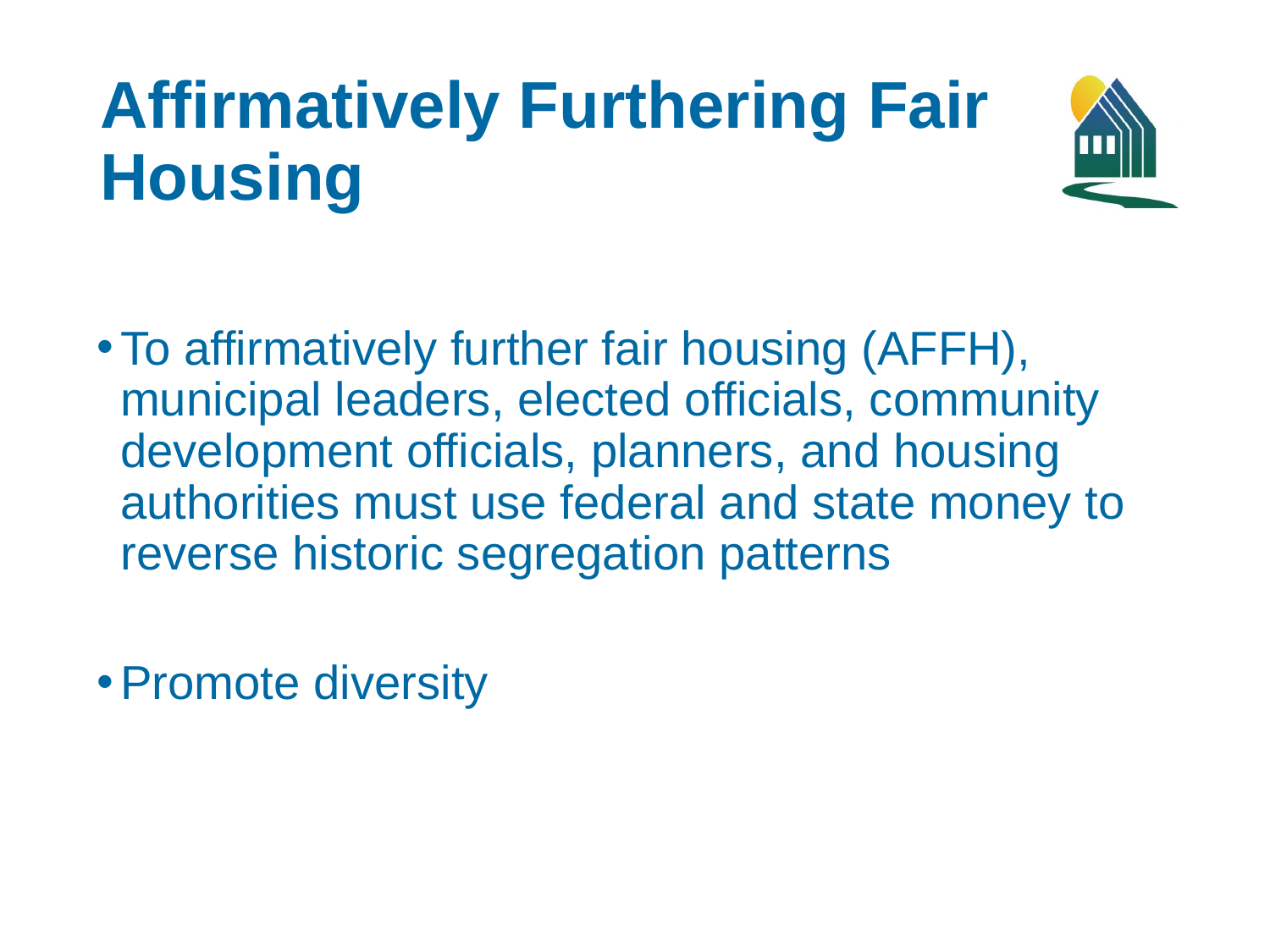

# Affirmatively Furthering Fair Housing
To affirmatively further fair housing (AFFH), municipal leaders, elected officials, community development officials, planners, and housing authorities must use federal and state money to reverse historic segregation patterns

Promote diversity